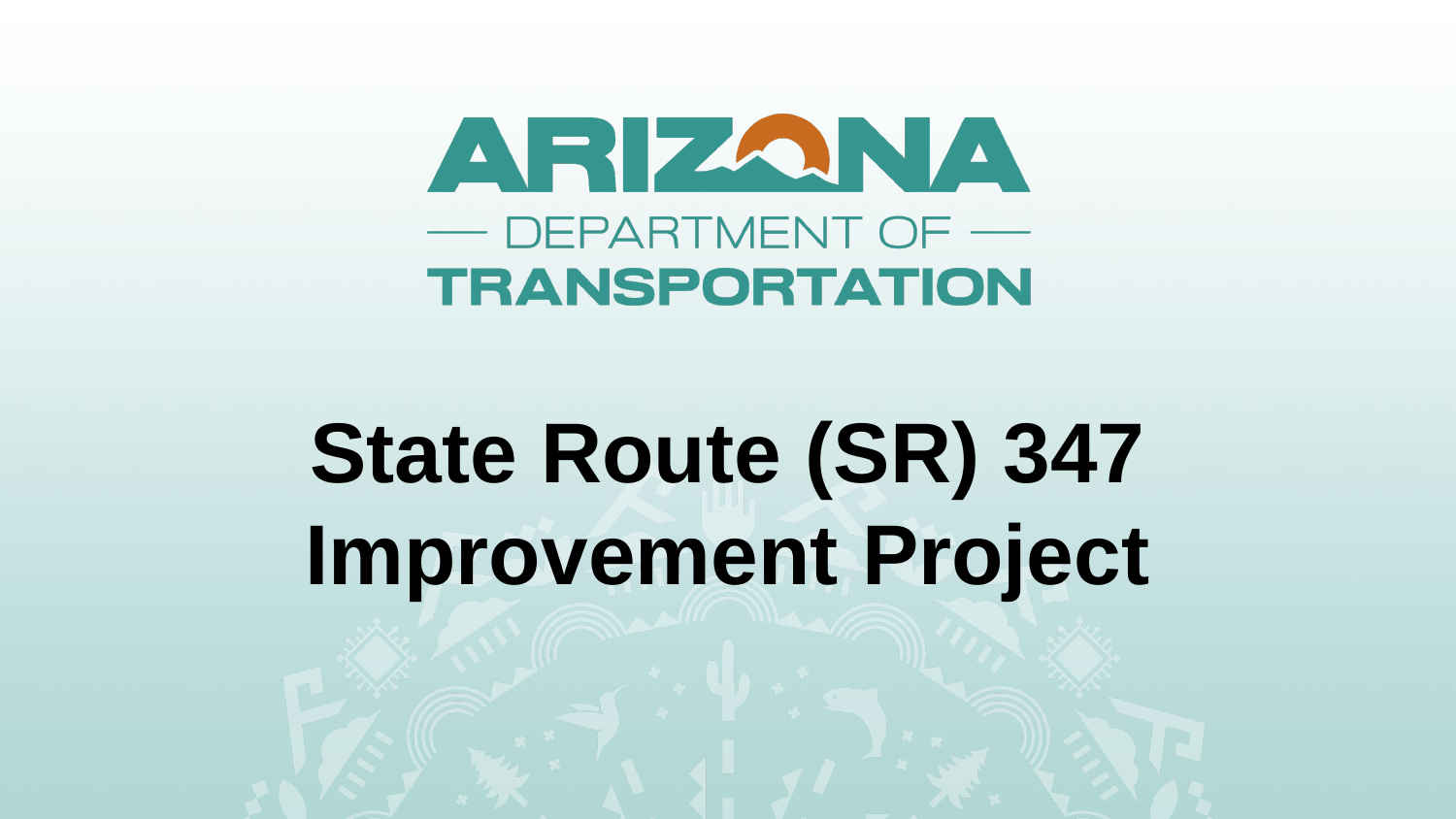

# State Route (SR) 347 Improvement Project